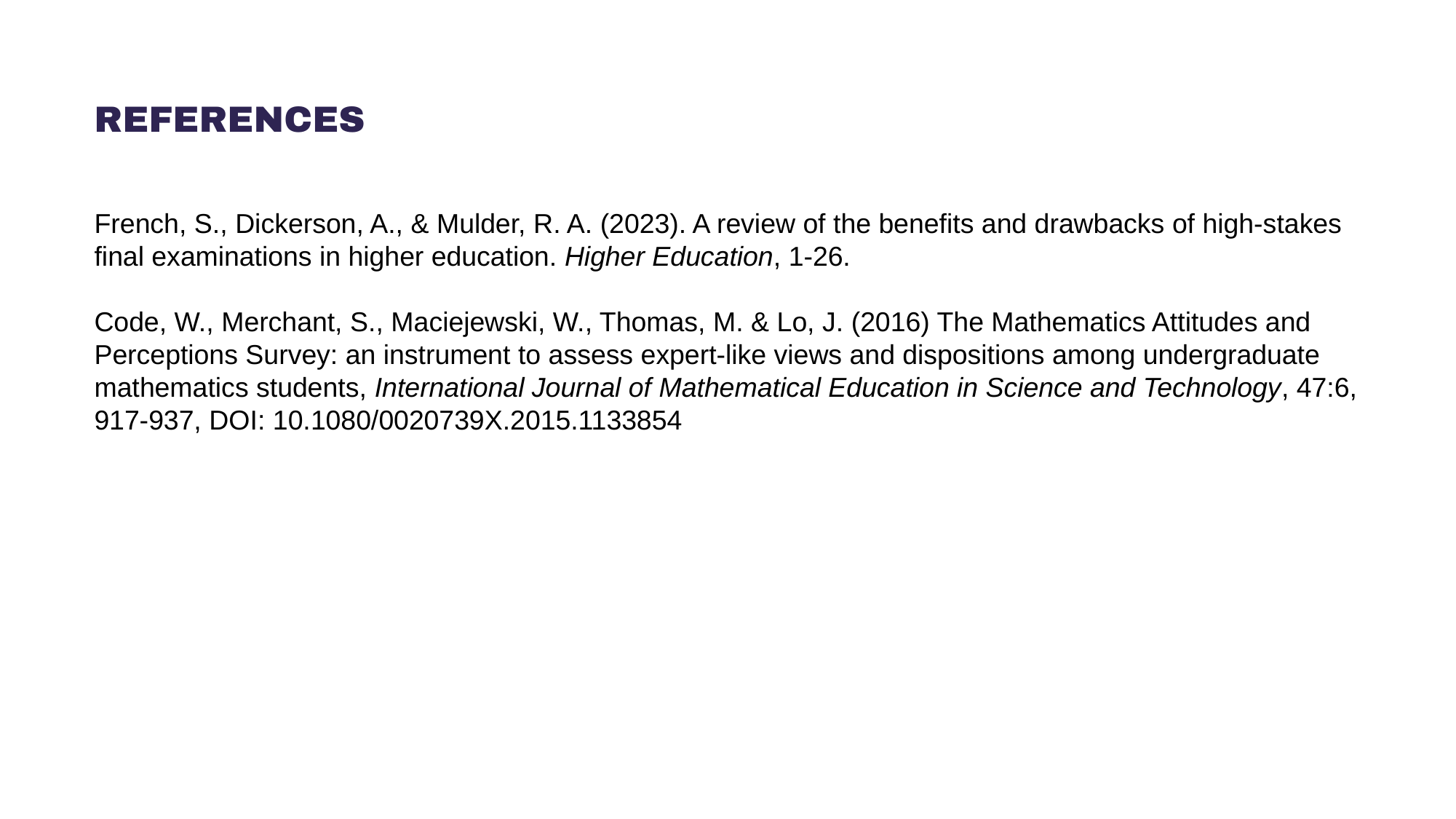

References
French, S., Dickerson, A., & Mulder, R. A. (2023). A review of the benefits and drawbacks of high-stakes final examinations in higher education. Higher Education, 1-26.

Code, W., Merchant, S., Maciejewski, W., Thomas, M. & Lo, J. (2016) The Mathematics Attitudes and Perceptions Survey: an instrument to assess expert-like views and dispositions among undergraduate mathematics students, International Journal of Mathematical Education in Science and Technology, 47:6, 917-937, DOI: 10.1080/0020739X.2015.1133854